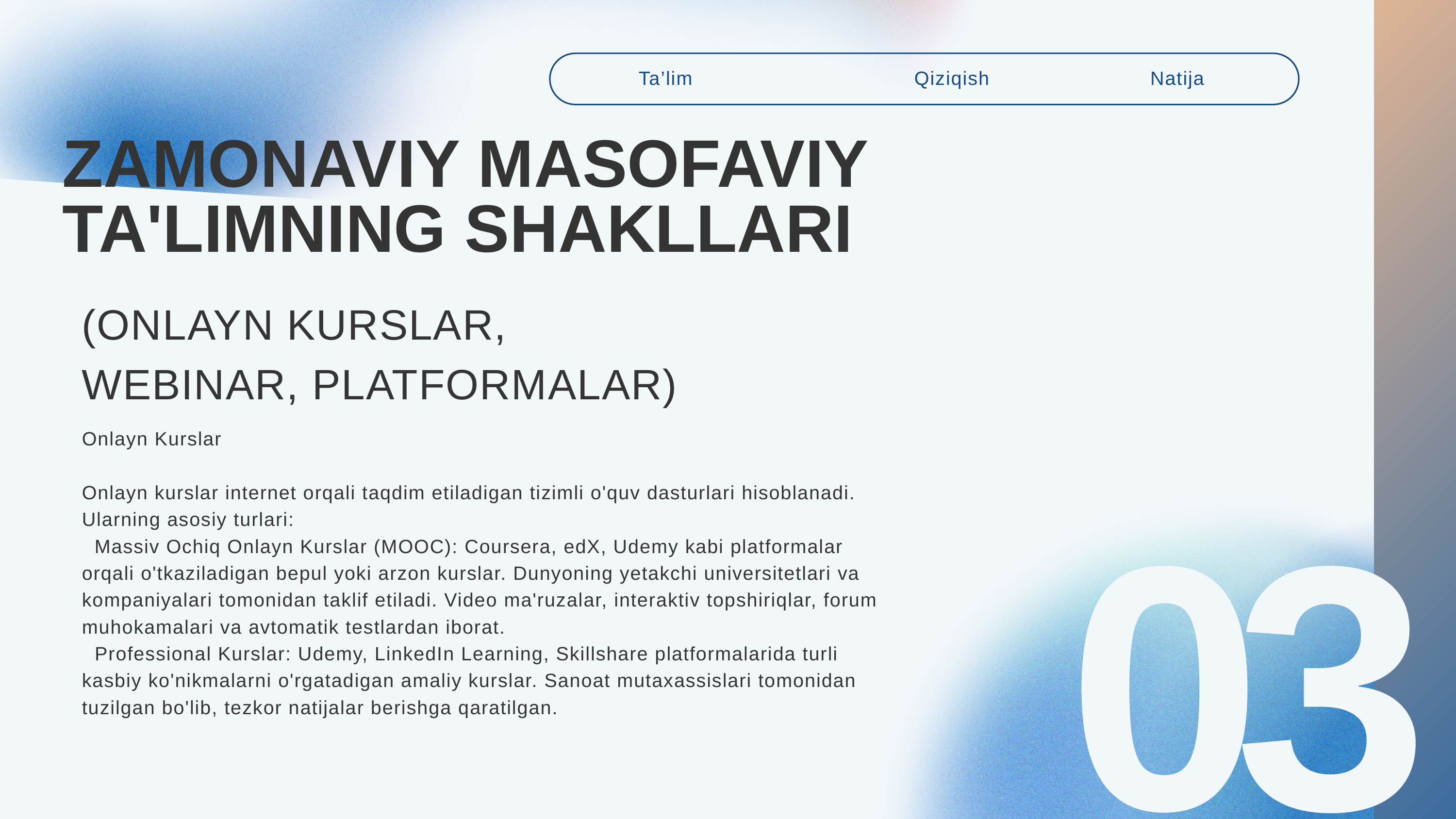

Ta’lim
Qiziqish
Natija
ZAMONAVIY MASOFAVIY TA'LIMNING SHAKLLARI
(ONLAYN KURSLAR, WEBINAR, PLATFORMALAR)
Onlayn Kurslar

Onlayn kurslar internet orqali taqdim etiladigan tizimli o'quv dasturlari hisoblanadi. Ularning asosiy turlari:
  Massiv Ochiq Onlayn Kurslar (MOOC): Coursera, edX, Udemy kabi platformalar orqali o'tkaziladigan bepul yoki arzon kurslar. Dunyoning yetakchi universitetlari va kompaniyalari tomonidan taklif etiladi. Video ma'ruzalar, interaktiv topshiriqlar, forum muhokamalari va avtomatik testlardan iborat.
  ﻿Professional Kurslar: Udemy, LinkedIn Learning, Skillshare platformalarida turli kasbiy ko'nikmalarni o'rgatadigan amaliy kurslar. Sanoat mutaxassislari tomonidan tuzilgan bo'lib, tezkor natijalar berishga qaratilgan.

03